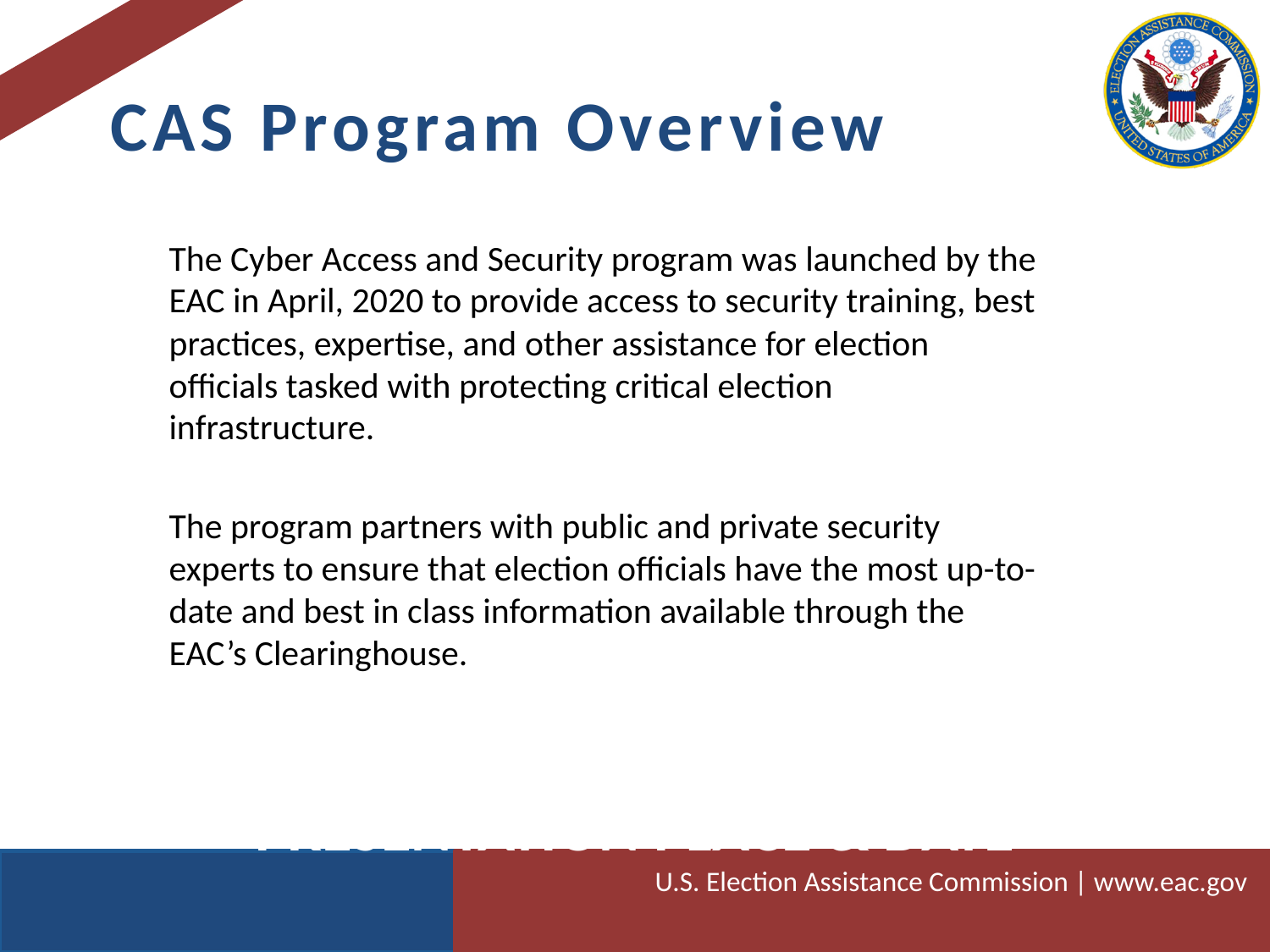

CAS Program Overview

The Cyber Access and Security program was launched by the EAC in April, 2020 to provide access to security training, best practices, expertise, and other assistance for election officials tasked with protecting critical election infrastructure.

The program partners with public and private security experts to ensure that election officials have the most up-to-date and best in class information available through the EAC’s Clearinghouse.
PRESENTATION PLACE & DATE